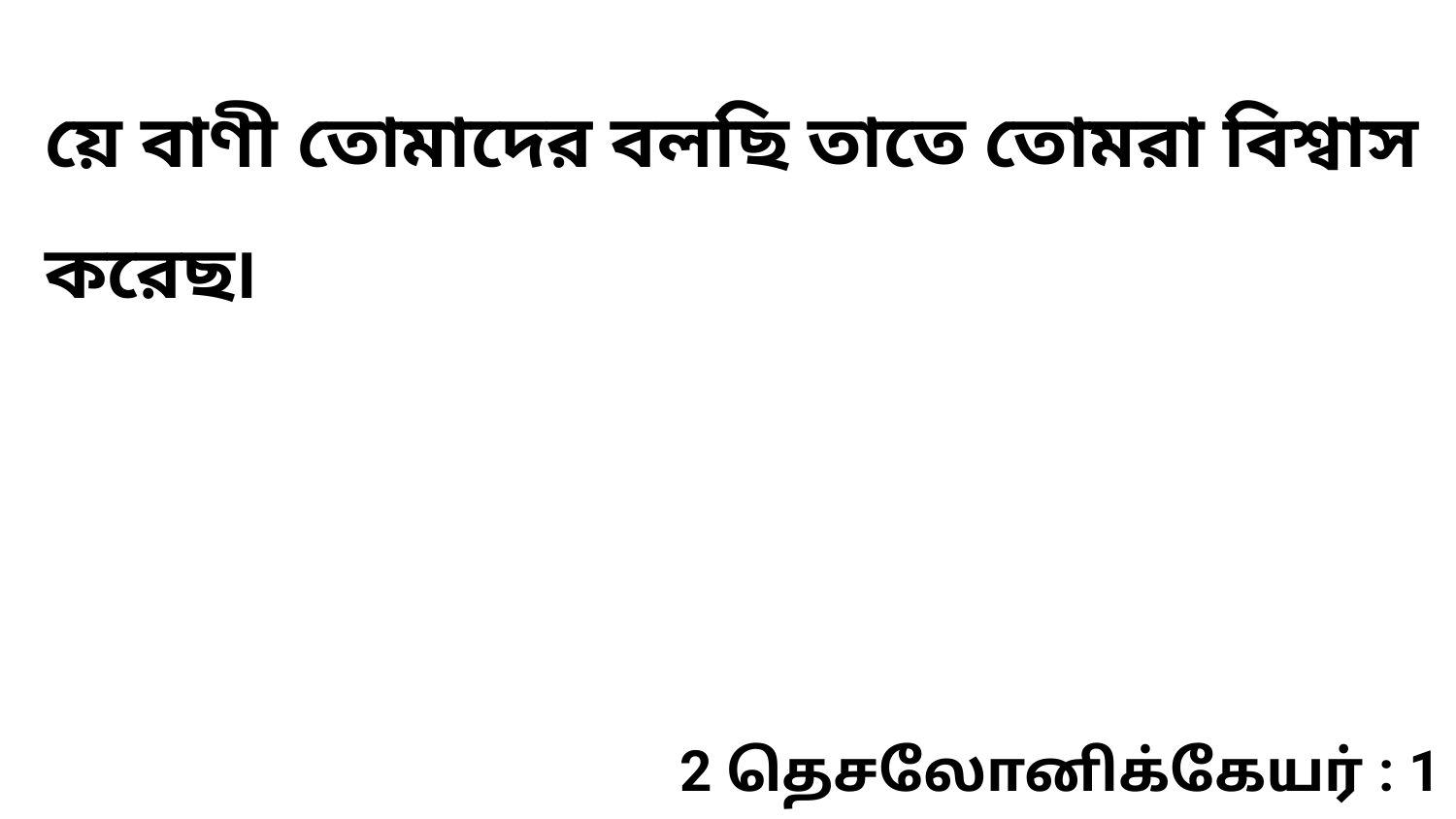

য়ে বাণী তোমাদের বলছি তাতে তোমরা বিশ্বাস করেছ৷
2 தெசலோனிக்கேயர் : 1